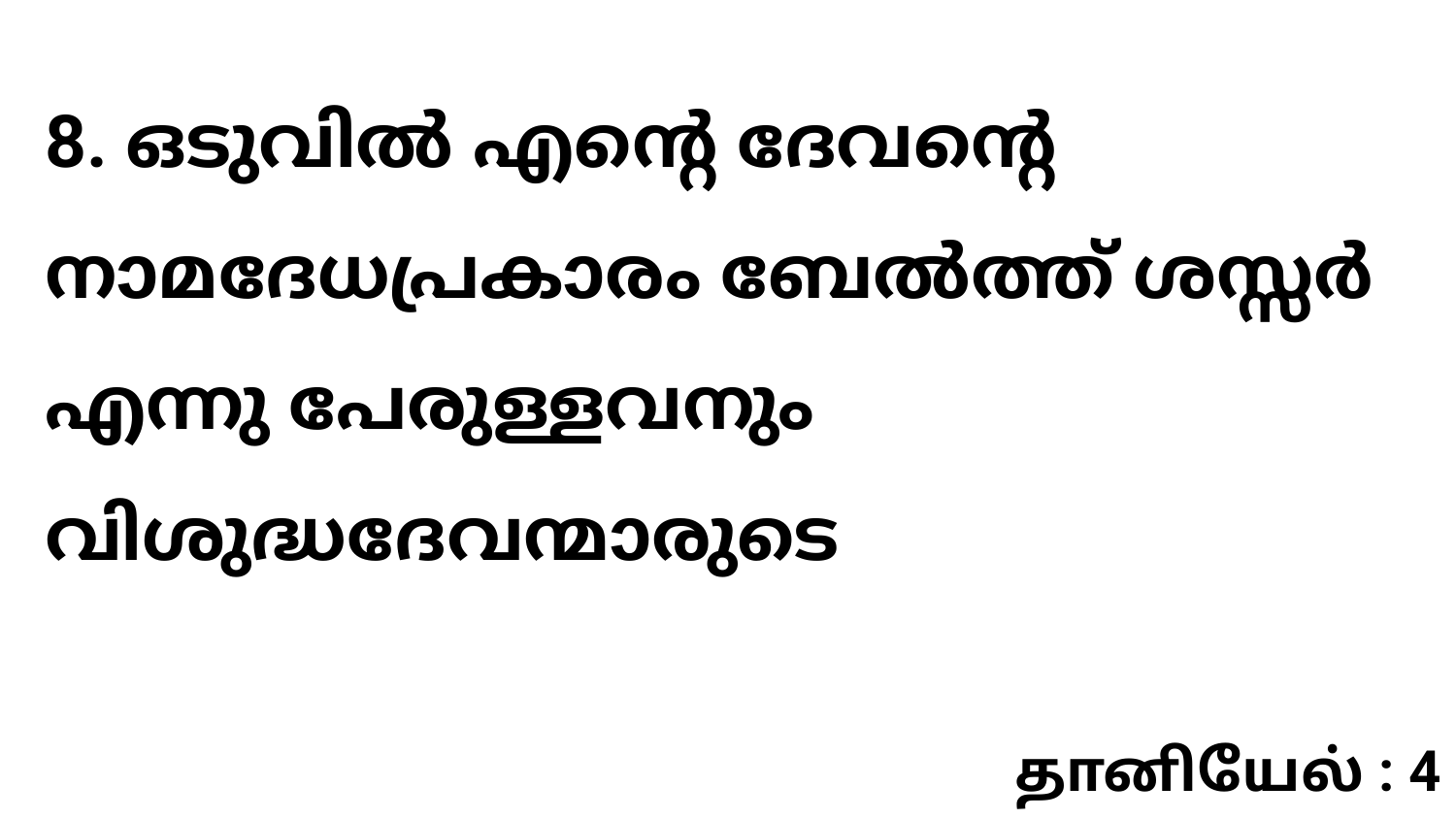

8. ഒടുവിൽ എന്റെ ദേവന്റെ നാമദേധപ്രകാരം ബേൽത്ത് ശസ്സർ എന്നു പേരുള്ളവനും വിശുദ്ധദേവന്മാരുടെ
தானியேல் : 4